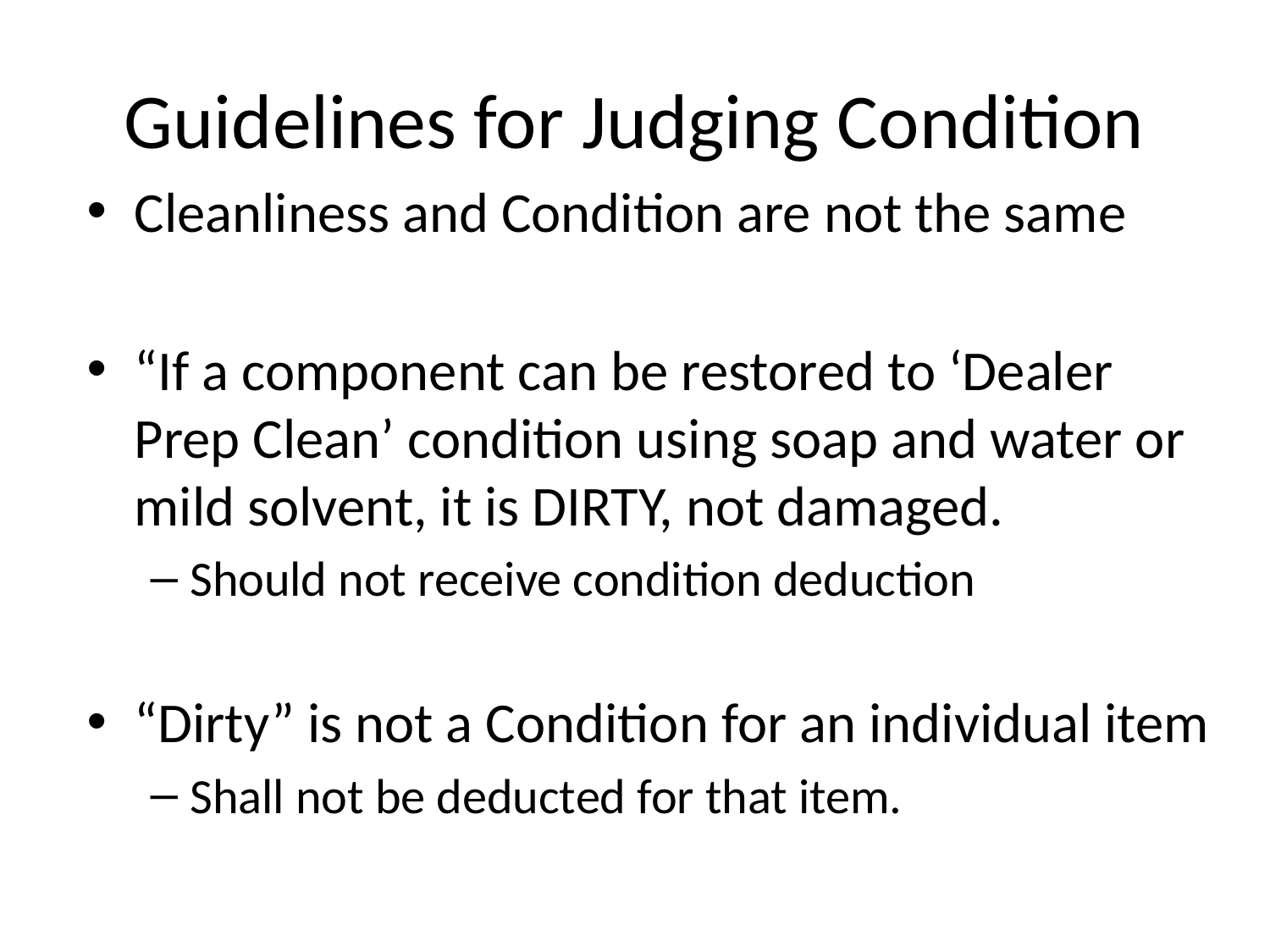

# Guidelines for Judging Condition
Cleanliness and Condition are not the same

“If a component can be restored to ‘Dealer Prep Clean’ condition using soap and water or mild solvent, it is DIRTY, not damaged.
Should not receive condition deduction

“Dirty” is not a Condition for an individual item
Shall not be deducted for that item.